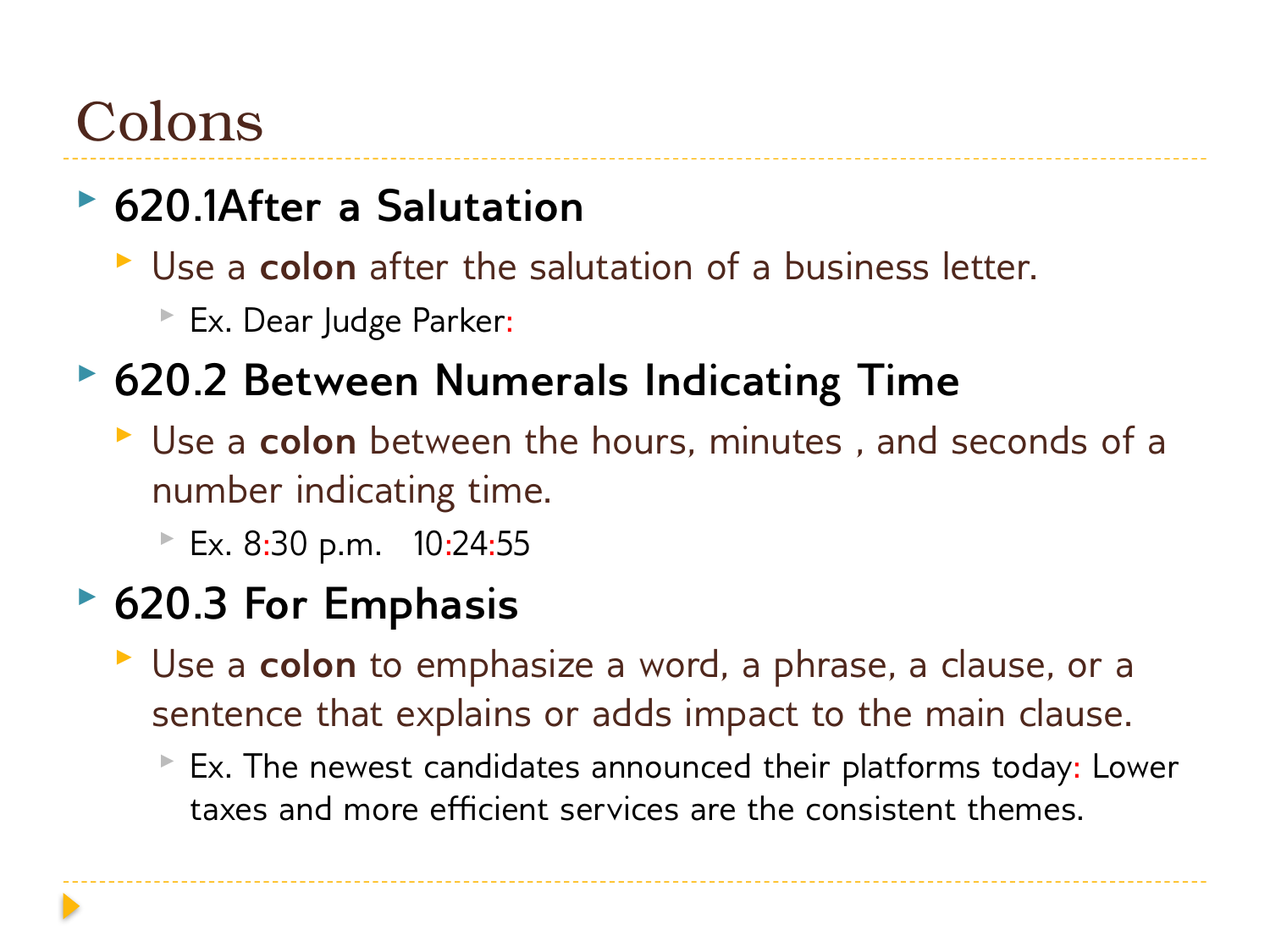

# Colons
620.1After a Salutation
Use a colon after the salutation of a business letter.
Ex. Dear Judge Parker:
620.2 Between Numerals Indicating Time
Use a colon between the hours, minutes , and seconds of a number indicating time.
Ex. 8:30 p.m.   10:24:55
620.3 For Emphasis
Use a colon to emphasize a word, a phrase, a clause, or a sentence that explains or adds impact to the main clause.
Ex. The newest candidates announced their platforms today: Lower taxes and more efficient services are the consistent themes.